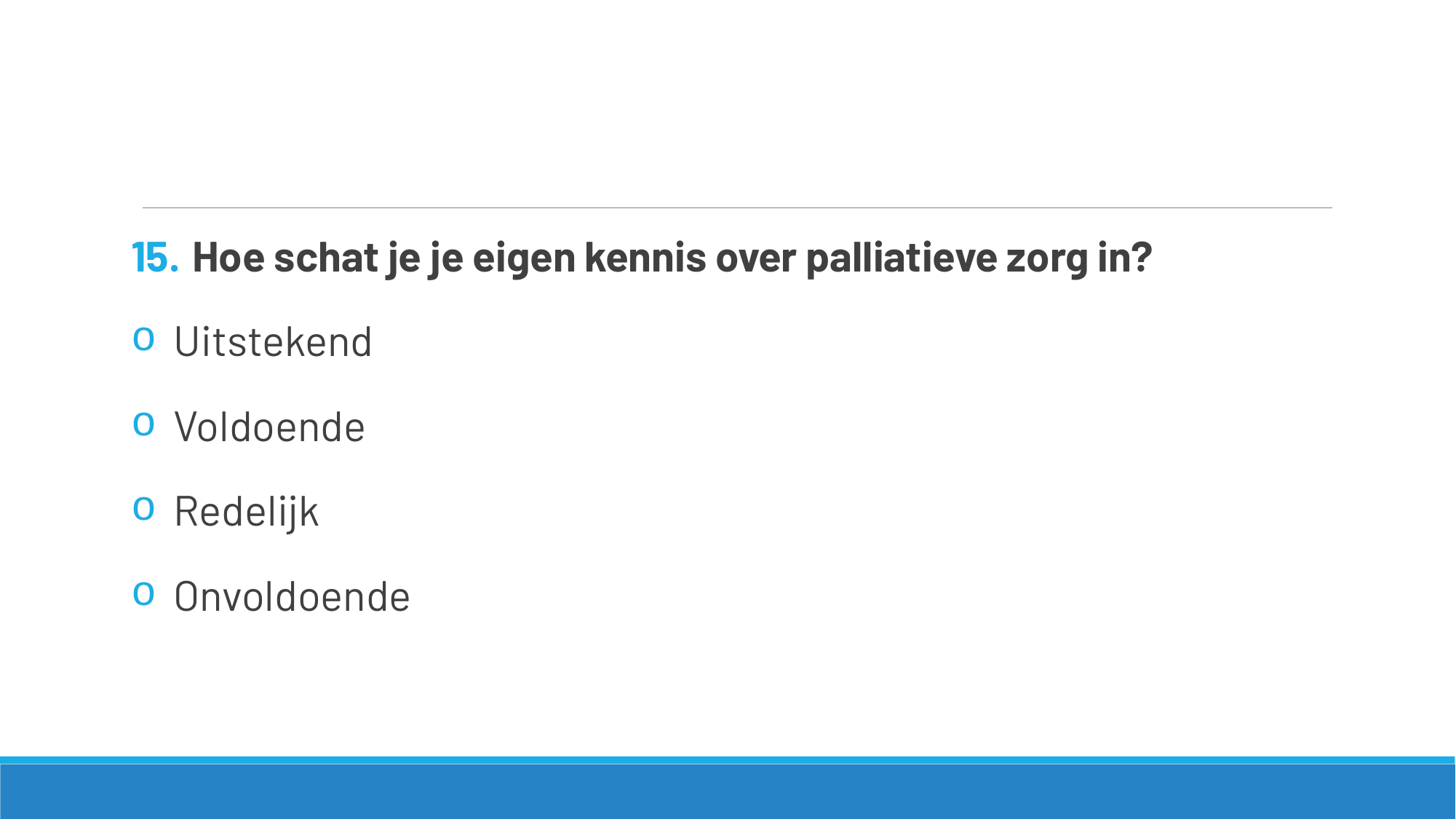

Hoe schat je je eigen kennis over palliatieve zorg in?
  Uitstekend
  Voldoende
  Redelijk
  Onvoldoende